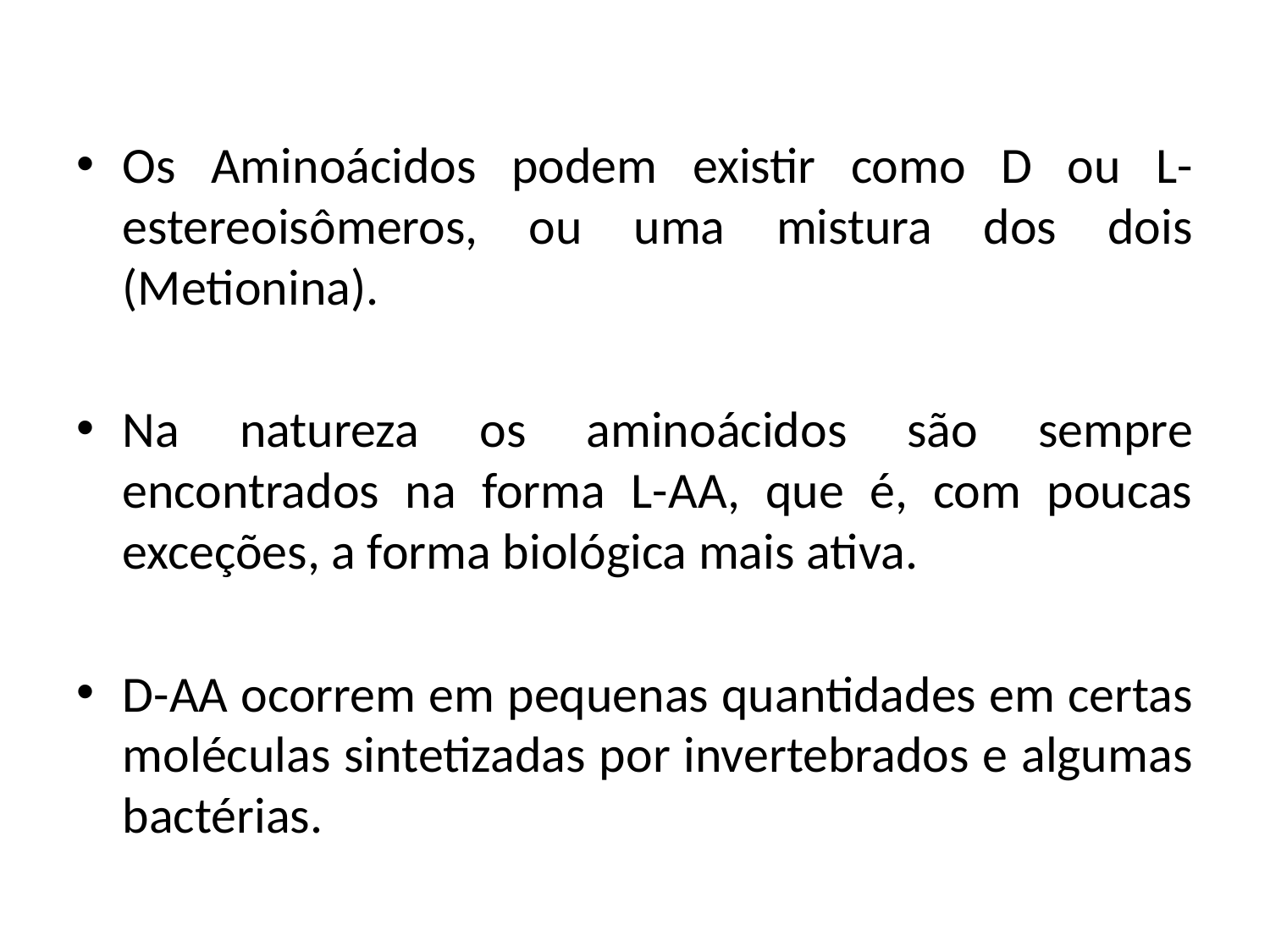

Os Aminoácidos podem existir como D ou L-estereoisômeros, ou uma mistura dos dois (Metionina).

Na natureza os aminoácidos são sempre encontrados na forma L-AA, que é, com poucas exceções, a forma biológica mais ativa.

D-AA ocorrem em pequenas quantidades em certas moléculas sintetizadas por invertebrados e algumas bactérias.